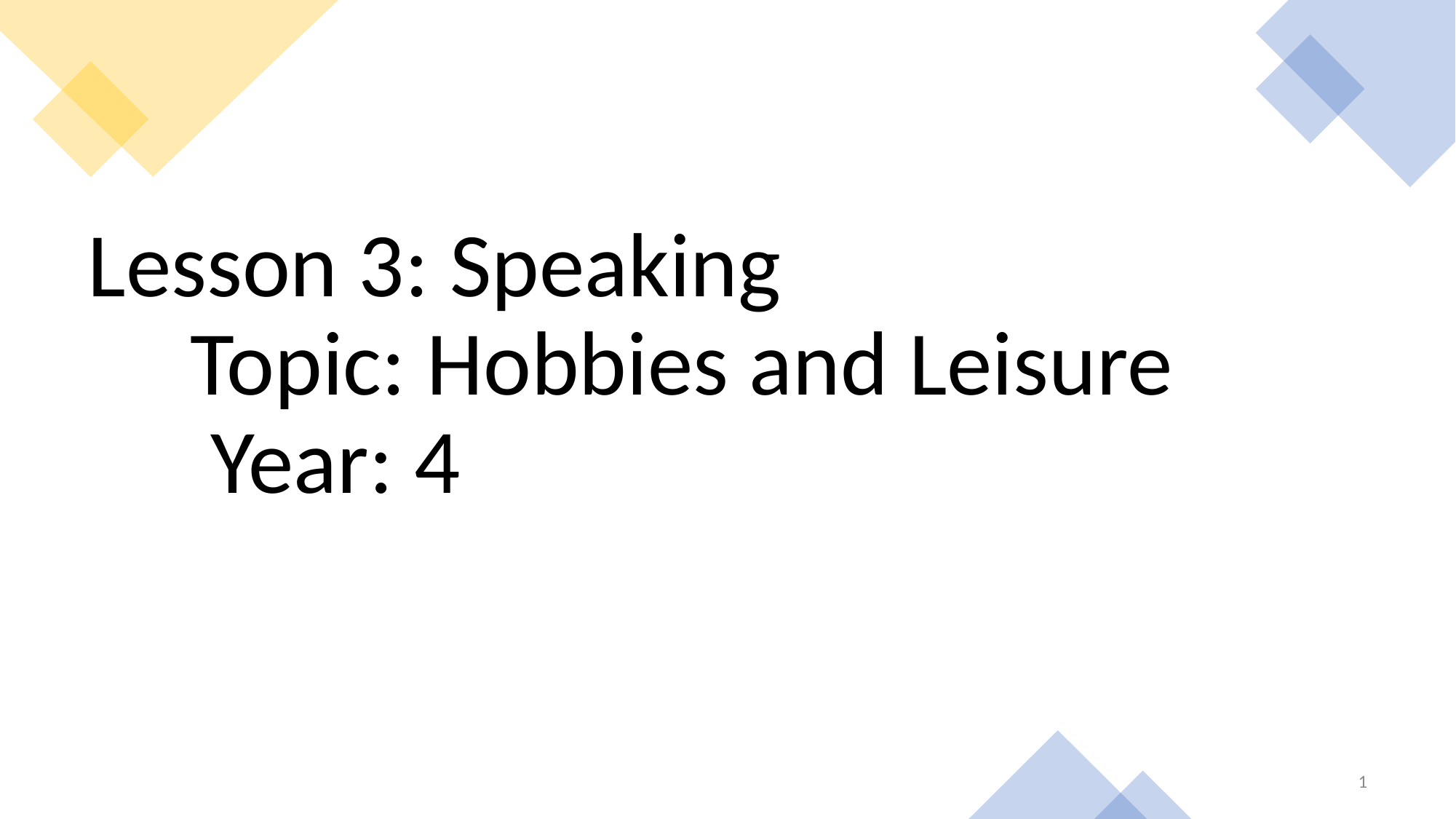

# Lesson 3: Speaking      Topic: Hobbies and Leisure       Year: 4

1